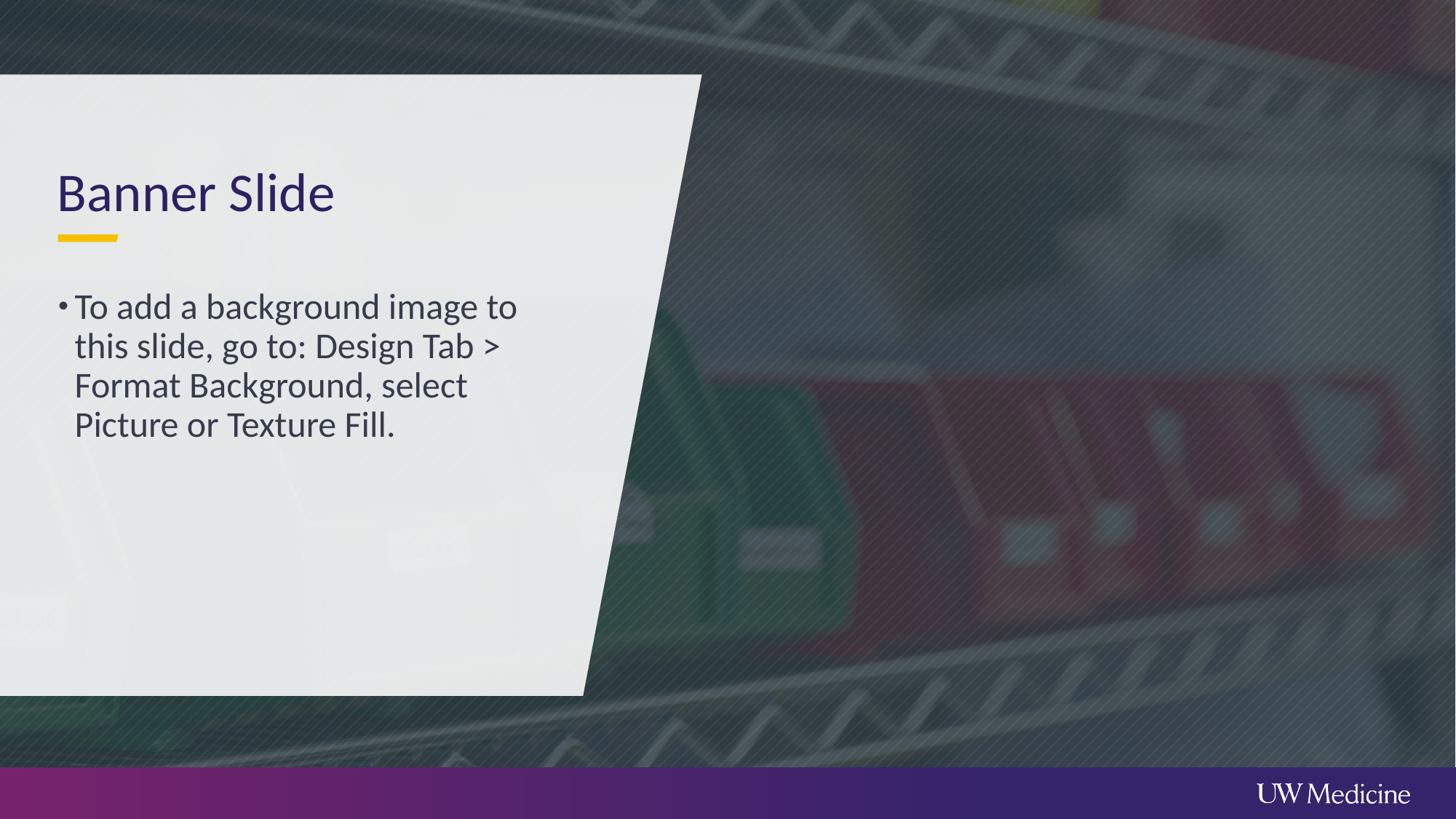

Banner Slide
To add a background image to this slide, go to: Design Tab > Format Background, select Picture or Texture Fill.